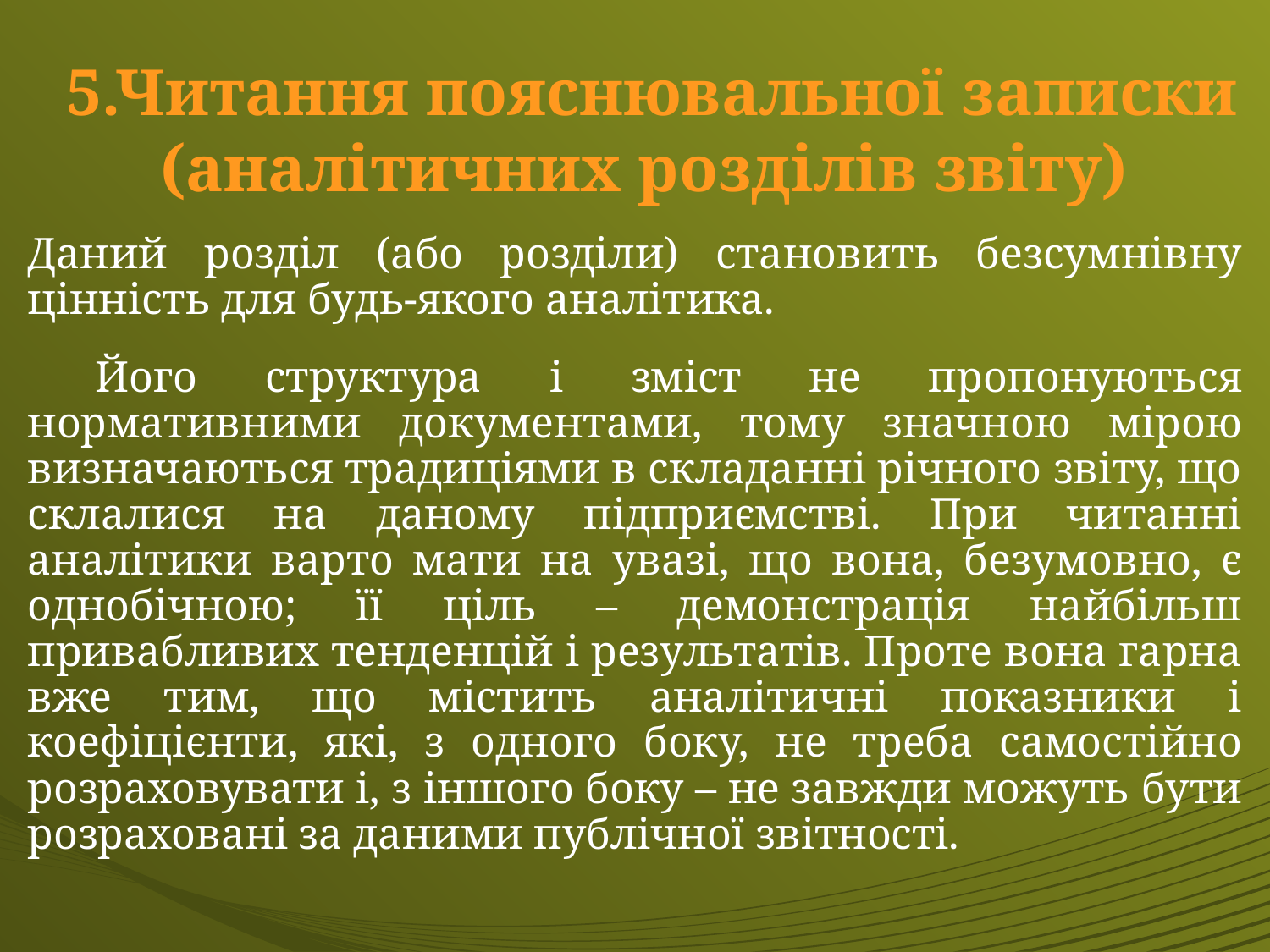

5.Читання пояснювальної записки (аналітичних розділів звіту)
Даний розділ (або розділи) становить безсумнівну цінність для будь-якого аналітика.
 Його структура і зміст не пропонуються нормативними документами, тому значною мірою визначаються традиціями в складанні річного звіту, що склалися на даному підприємстві. При читанні аналітики варто мати на увазі, що вона, безумовно, є однобічною; її ціль – демонстрація найбільш привабливих тенденцій і результатів. Проте вона гарна вже тим, що містить аналітичні показники і коефіцієнти, які, з одного боку, не треба самостійно розраховувати і, з іншого боку – не завжди можуть бути розраховані за даними публічної звітності.